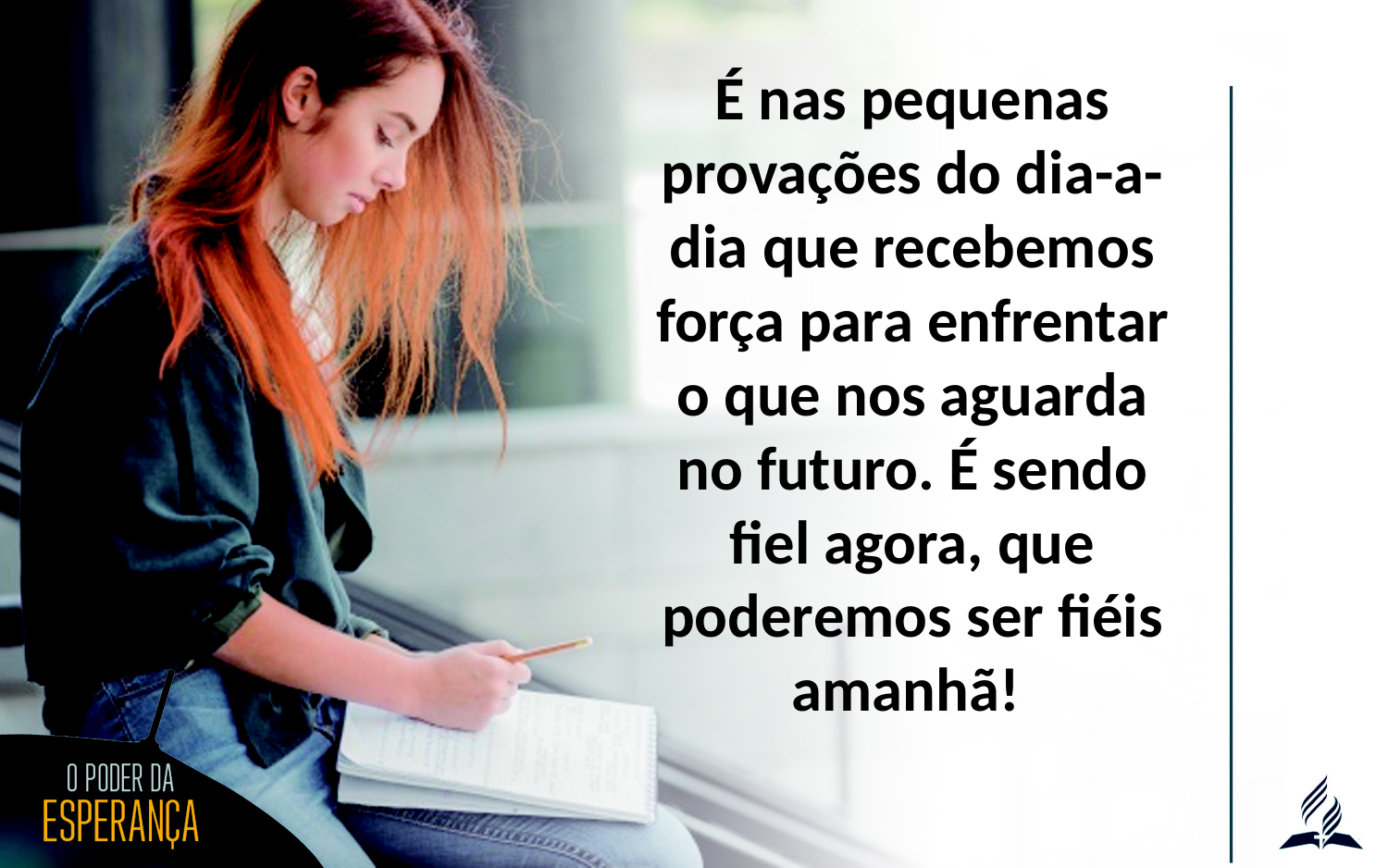

É nas pequenas provações do dia-a-dia que recebemos força para enfrentar o que nos aguarda no futuro. É sendo fiel agora, que poderemos ser fiéis amanhã!